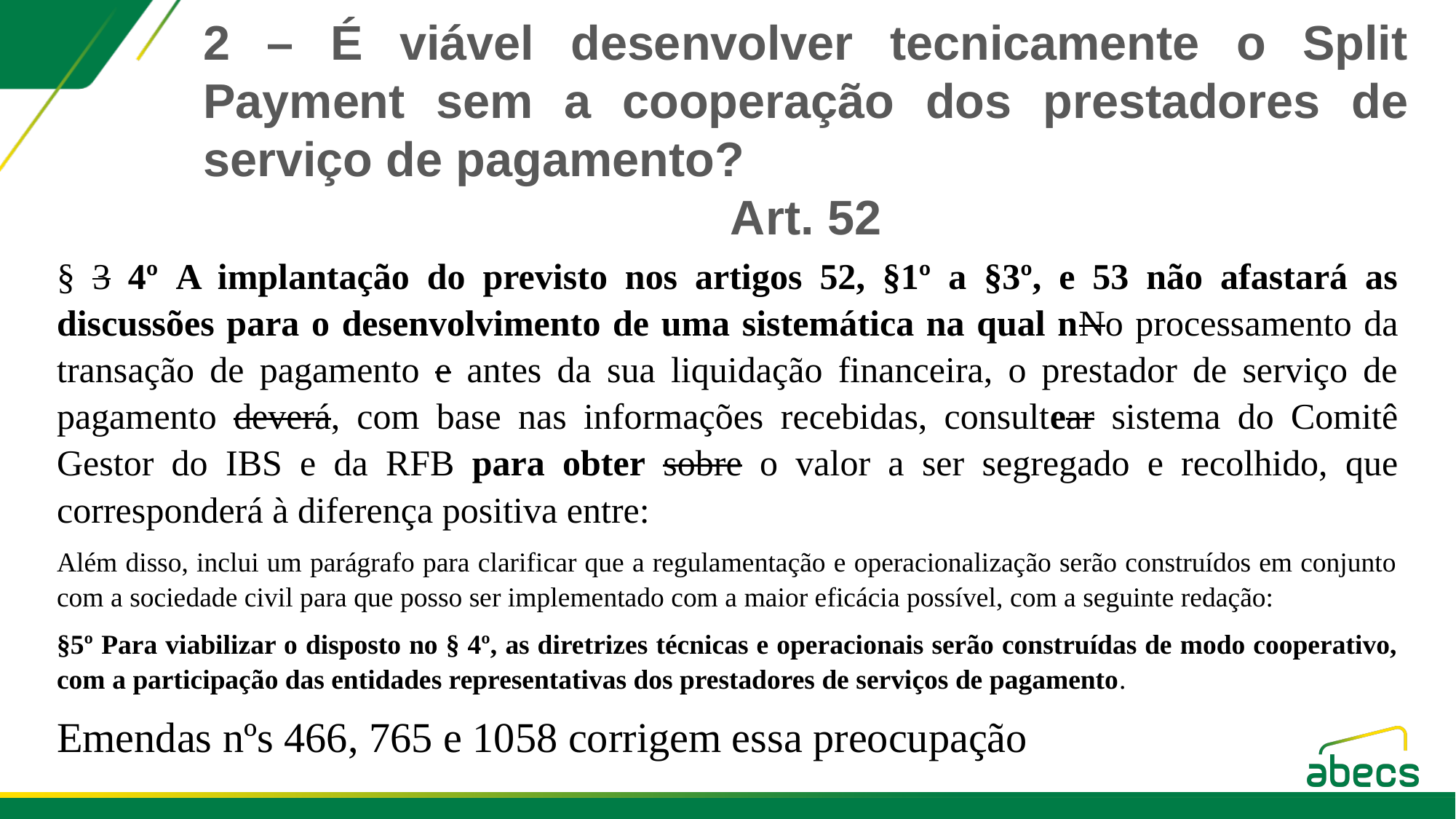

2 – É viável desenvolver tecnicamente o Split Payment sem a cooperação dos prestadores de serviço de pagamento?
Art. 52
§ 3 4º A implantação do previsto nos artigos 52, §1º a §3º, e 53 não afastará as discussões para o desenvolvimento de uma sistemática na qual nNo processamento da transação de pagamento e antes da sua liquidação financeira, o prestador de serviço de pagamento deverá, com base nas informações recebidas, consultear sistema do Comitê Gestor do IBS e da RFB para obter sobre o valor a ser segregado e recolhido, que corresponderá à diferença positiva entre:
Além disso, inclui um parágrafo para clarificar que a regulamentação e operacionalização serão construídos em conjunto com a sociedade civil para que posso ser implementado com a maior eficácia possível, com a seguinte redação:
§5º Para viabilizar o disposto no § 4º, as diretrizes técnicas e operacionais serão construídas de modo cooperativo, com a participação das entidades representativas dos prestadores de serviços de pagamento.
Emendas nºs 466, 765 e 1058 corrigem essa preocupação